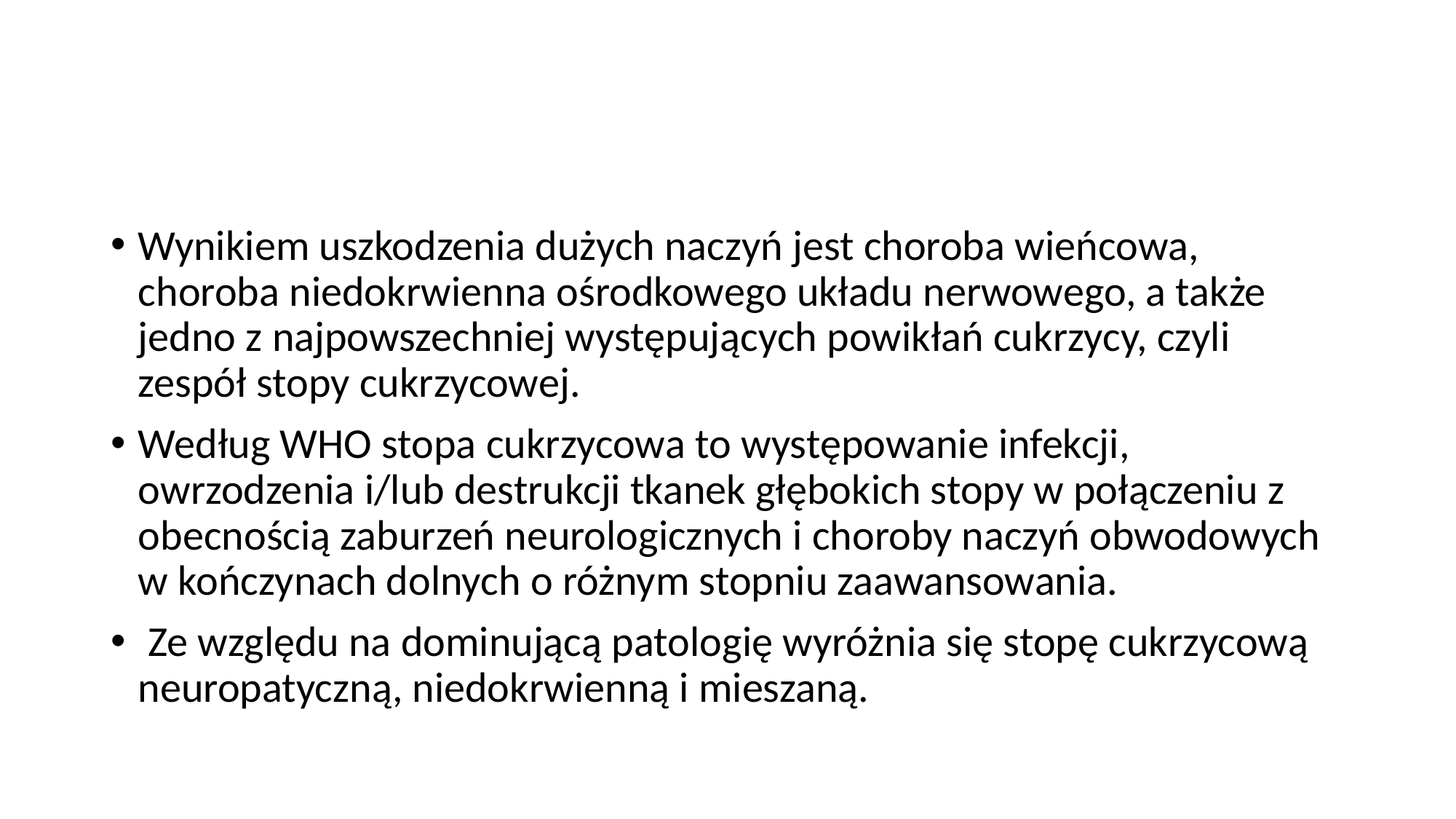

#
Wynikiem uszkodzenia dużych naczyń jest choroba wieńcowa, choroba niedokrwienna ośrodkowego układu nerwowego, a także jedno z najpowszechniej występujących powikłań cukrzycy, czyli zespół stopy cukrzycowej.
Według WHO stopa cukrzycowa to występowanie infekcji, owrzodzenia i/lub destrukcji tkanek głębokich stopy w połączeniu z obecnością zaburzeń neurologicznych i choroby naczyń obwodowych w kończynach dolnych o różnym stopniu zaawansowania.
 Ze względu na dominującą patologię wyróżnia się stopę cukrzycową neuropatyczną, niedokrwienną i mieszaną.